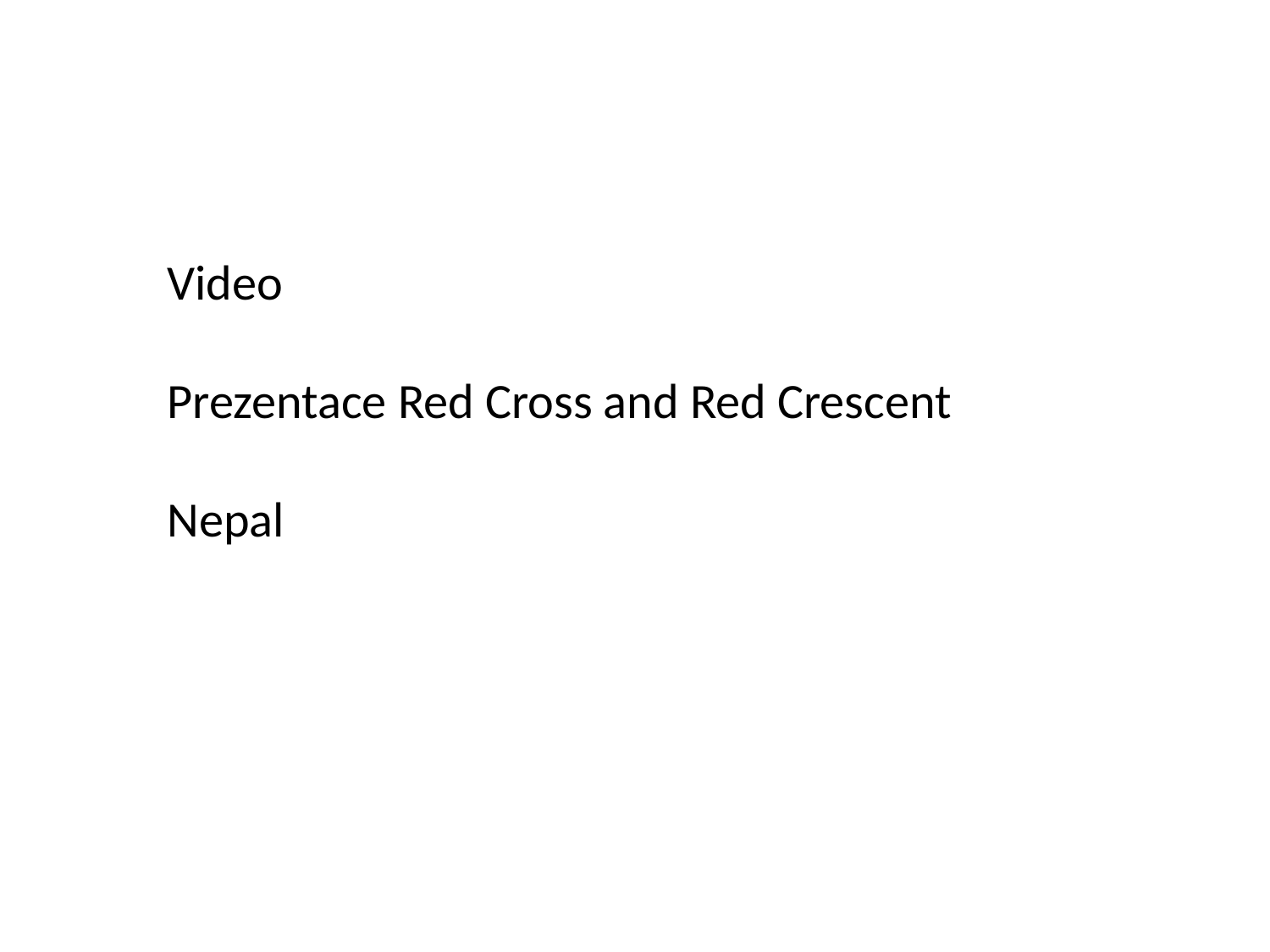

Video

Prezentace Red Cross and Red Crescent

Nepal